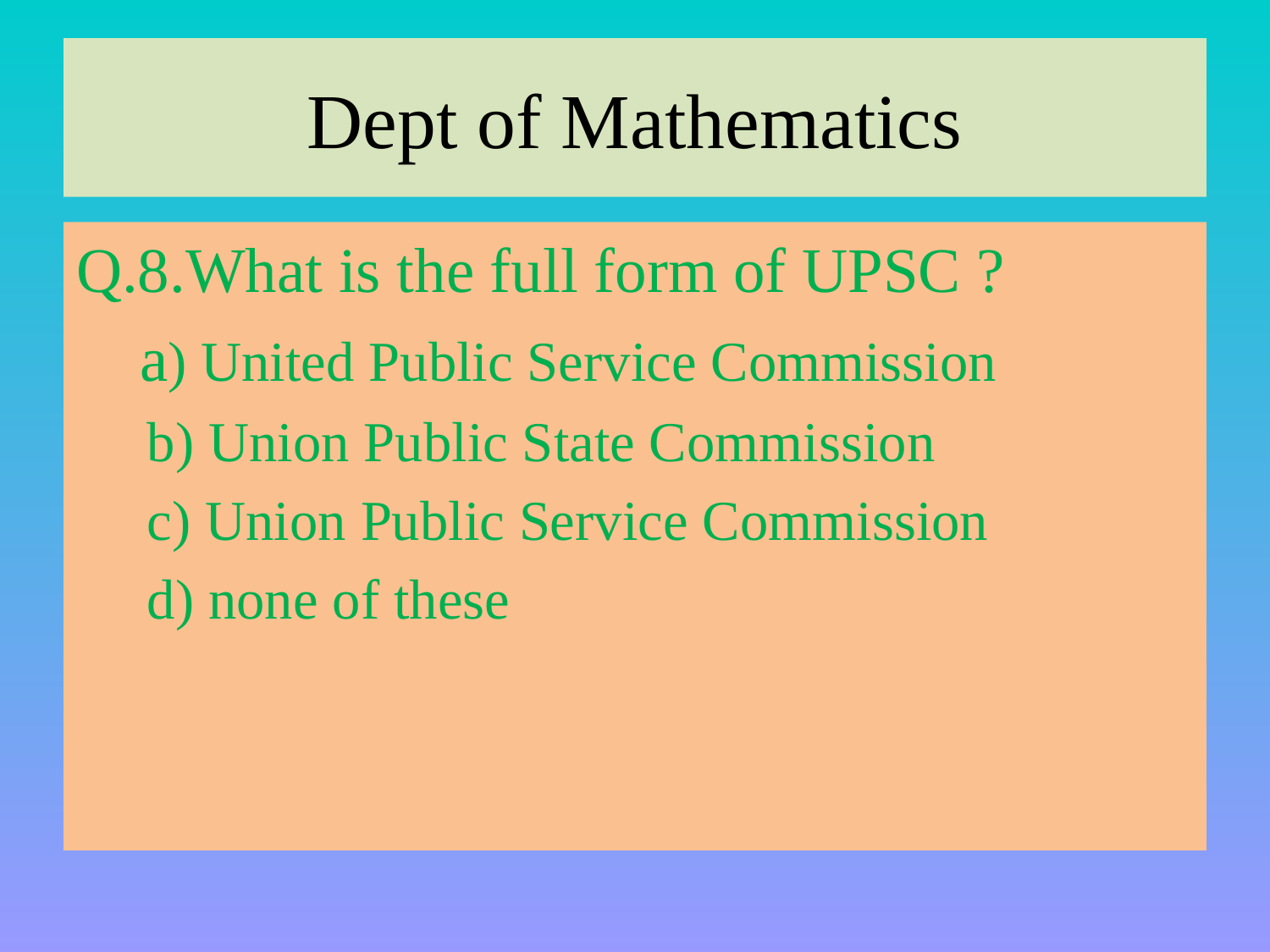

# Dept of Mathematics
Q.8.What is the full form of UPSC ?
    a) United Public Service Commission
     b) Union Public State Commission
     c) Union Public Service Commission
     d) none of these